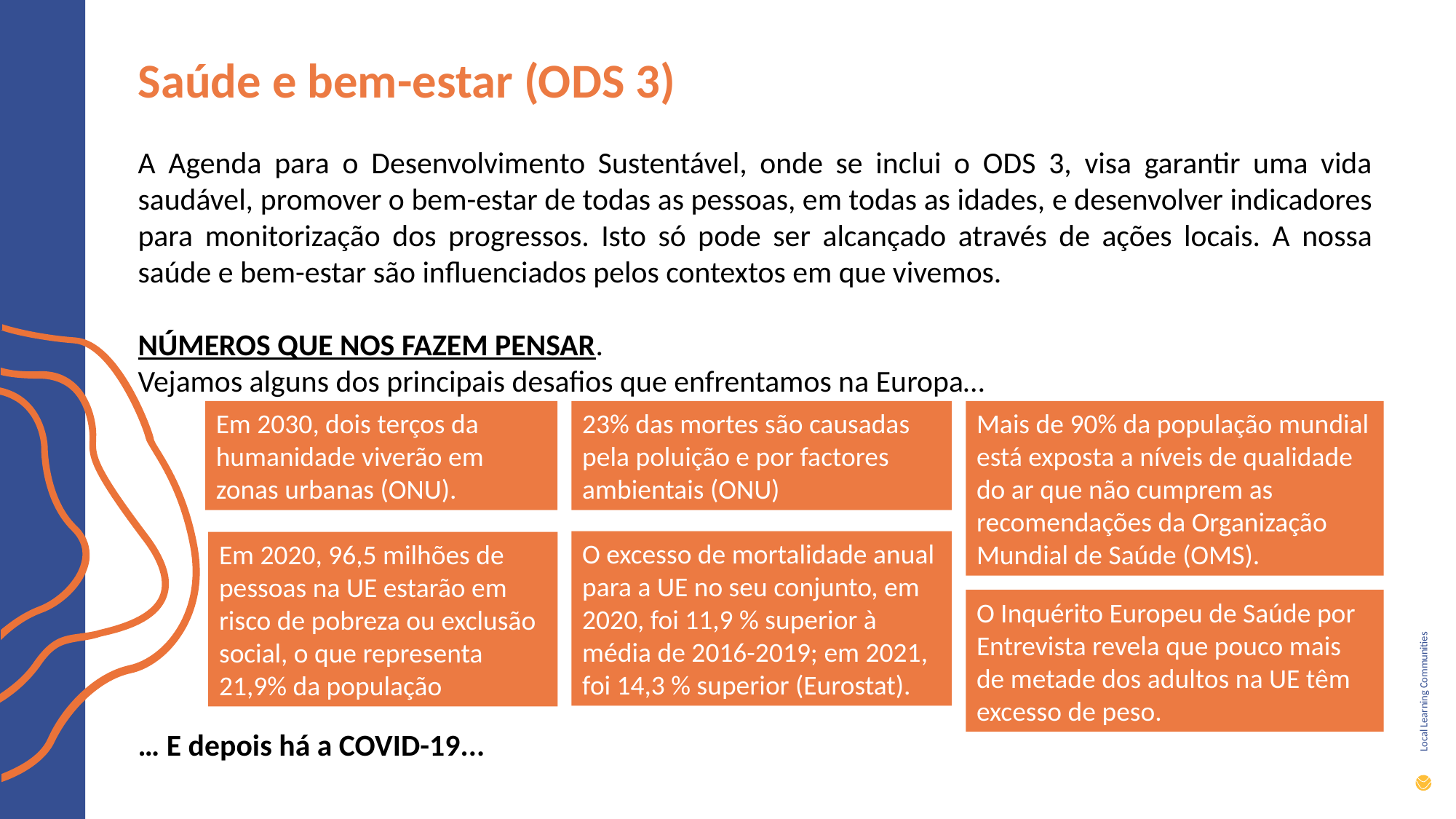

Saúde e bem-estar (ODS 3)
A Agenda para o Desenvolvimento Sustentável, onde se inclui o ODS 3, visa garantir uma vida saudável, promover o bem-estar de todas as pessoas, em todas as idades, e desenvolver indicadores para monitorização dos progressos. Isto só pode ser alcançado através de ações locais. A nossa saúde e bem-estar são influenciados pelos contextos em que vivemos.

NÚMEROS QUE NOS FAZEM PENSAR.
Vejamos alguns dos principais desafios que enfrentamos na Europa…

… E depois há a COVID-19...
Em 2030, dois terços da humanidade viverão em zonas urbanas (ONU).
23% das mortes são causadas pela poluição e por factores ambientais (ONU)
Mais de 90% da população mundial está exposta a níveis de qualidade do ar que não cumprem as recomendações da Organização Mundial de Saúde (OMS).
O excesso de mortalidade anual para a UE no seu conjunto, em 2020, foi 11,9 % superior à média de 2016-2019; em 2021, foi 14,3 % superior (Eurostat).
Em 2020, 96,5 milhões de pessoas na UE estarão em risco de pobreza ou exclusão social, o que representa 21,9% da população
O Inquérito Europeu de Saúde por Entrevista revela que pouco mais de metade dos adultos na UE têm excesso de peso.